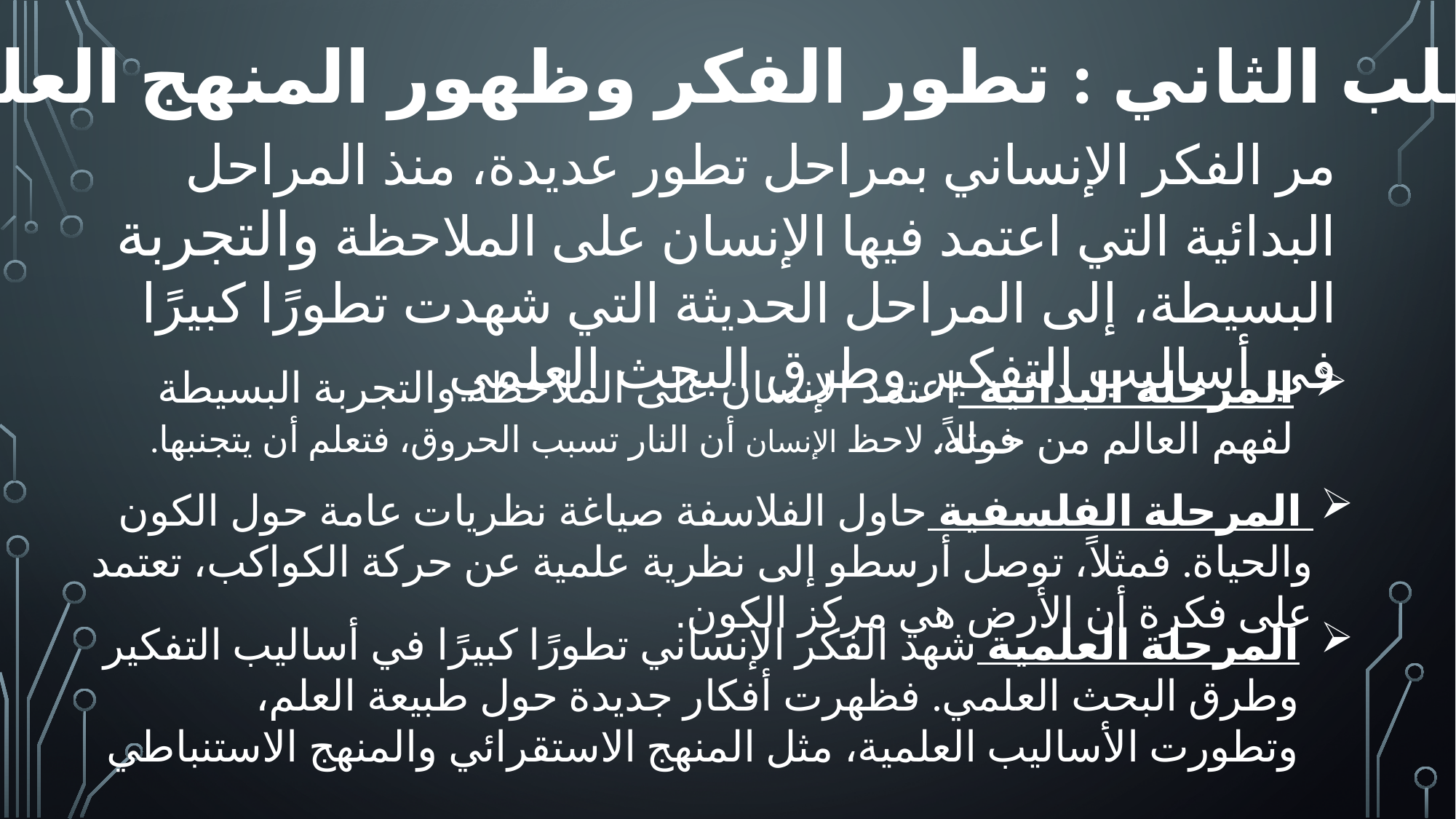

المطلب الثاني : تطور الفكر وظهور المنهج العلمي
مر الفكر الإنساني بمراحل تطور عديدة، منذ المراحل البدائية التي اعتمد فيها الإنسان على الملاحظة والتجربة البسيطة، إلى المراحل الحديثة التي شهدت تطورًا كبيرًا في أساليب التفكير وطرق البحث العلمي
المرحلة البدائية  اعتمد الإنسان على الملاحظة والتجربة البسيطة لفهم العالم من حوله.
فمثلاً، لاحظ الإنسان أن النار تسبب الحروق، فتعلم أن يتجنبها.
 المرحلة الفلسفية حاول الفلاسفة صياغة نظريات عامة حول الكون والحياة. فمثلاً، توصل أرسطو إلى نظرية علمية عن حركة الكواكب، تعتمد على فكرة أن الأرض هي مركز الكون.
المرحلة العلمية شهد الفكر الإنساني تطورًا كبيرًا في أساليب التفكير وطرق البحث العلمي. فظهرت أفكار جديدة حول طبيعة العلم، وتطورت الأساليب العلمية، مثل المنهج الاستقرائي والمنهج الاستنباطي